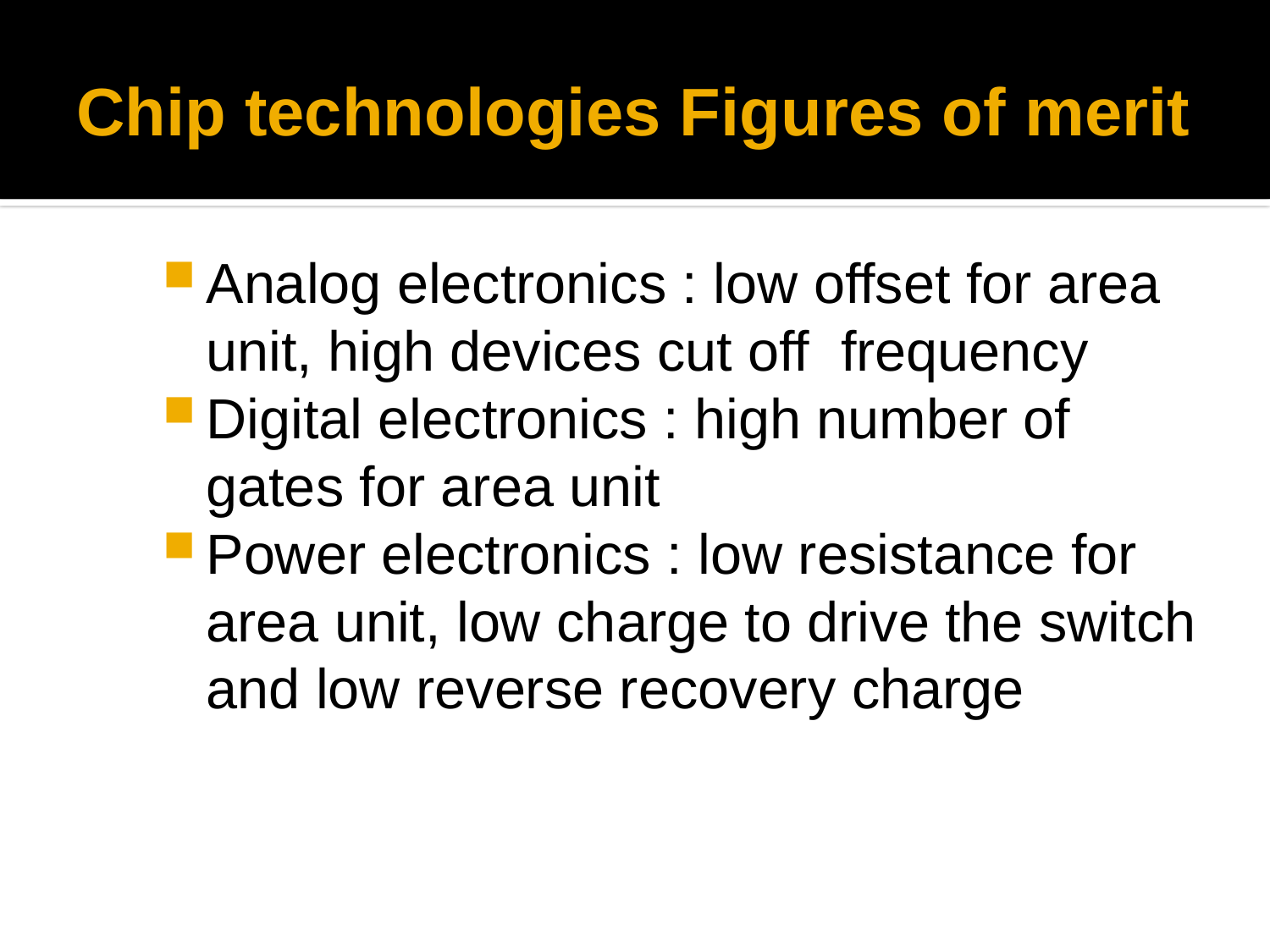

# Chip technologies Figures of merit
Analog electronics : low offset for area unit, high devices cut off  frequency
Digital electronics : high number of  gates for area unit
Power electronics : low resistance for area unit, low charge to drive the switch and low reverse recovery charge